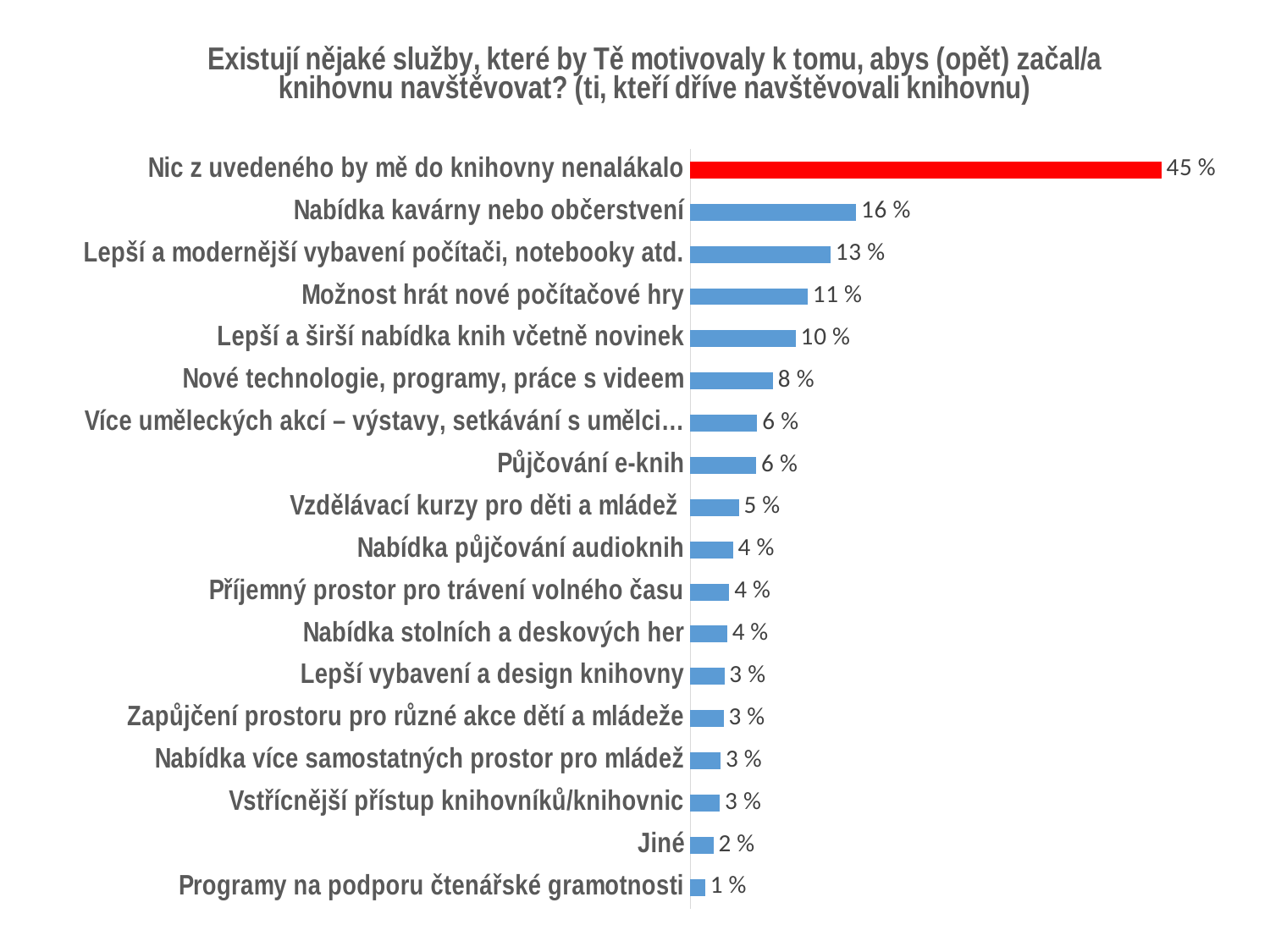

### Chart: Existují nějaké služby, které by Tě motivovaly k tomu, abys (opět) začal/a knihovnu navštěvovat? (ti, kteří dříve navštěvovali knihovnu)

| Category |  |
|---|---|
| Nic z uvedeného by mě do knihovny nenalákalo | 0.4514849074258511 |
| Nabídka kavárny nebo občerstvení | 0.1588744539813989 |
| Lepší a modernější vybavení počítači, notebooky atd. | 0.13438260860674542 |
| Možnost hrát nové počítačové hry | 0.11247432575818715 |
| Lepší a širší nabídka knih včetně novinek | 0.10100814126909981 |
| Nové technologie, programy, práce s videem | 0.07926811055213456 |
| Více uměleckých akcí – výstavy, setkávání s umělci… | 0.06426244539654034 |
| Půjčování e-knih | 0.06328617426210956 |
| Vzdělávací kurzy pro děti a mládež  | 0.04653765776360221 |
| Nabídka půjčování audioknih | 0.04097197791846583 |
| Příjemný prostor pro trávení volného času | 0.037335581062264 |
| Nabídka stolních a deskových her | 0.03535467510313313 |
| Lepší vybavení a design knihovny | 0.032753676322055815 |
| Zapůjčení prostoru pro různé akce dětí a mládeže | 0.031931381159002965 |
| Nabídka více samostatných prostor pro mládež | 0.02908940791560497 |
| Vstřícnější přístup knihovníků/knihovnic | 0.028427452502134583 |
| Jiné | 0.022238729538949585 |
| Programy na podporu čtenářské gramotnosti | 0.014271486158222775 |